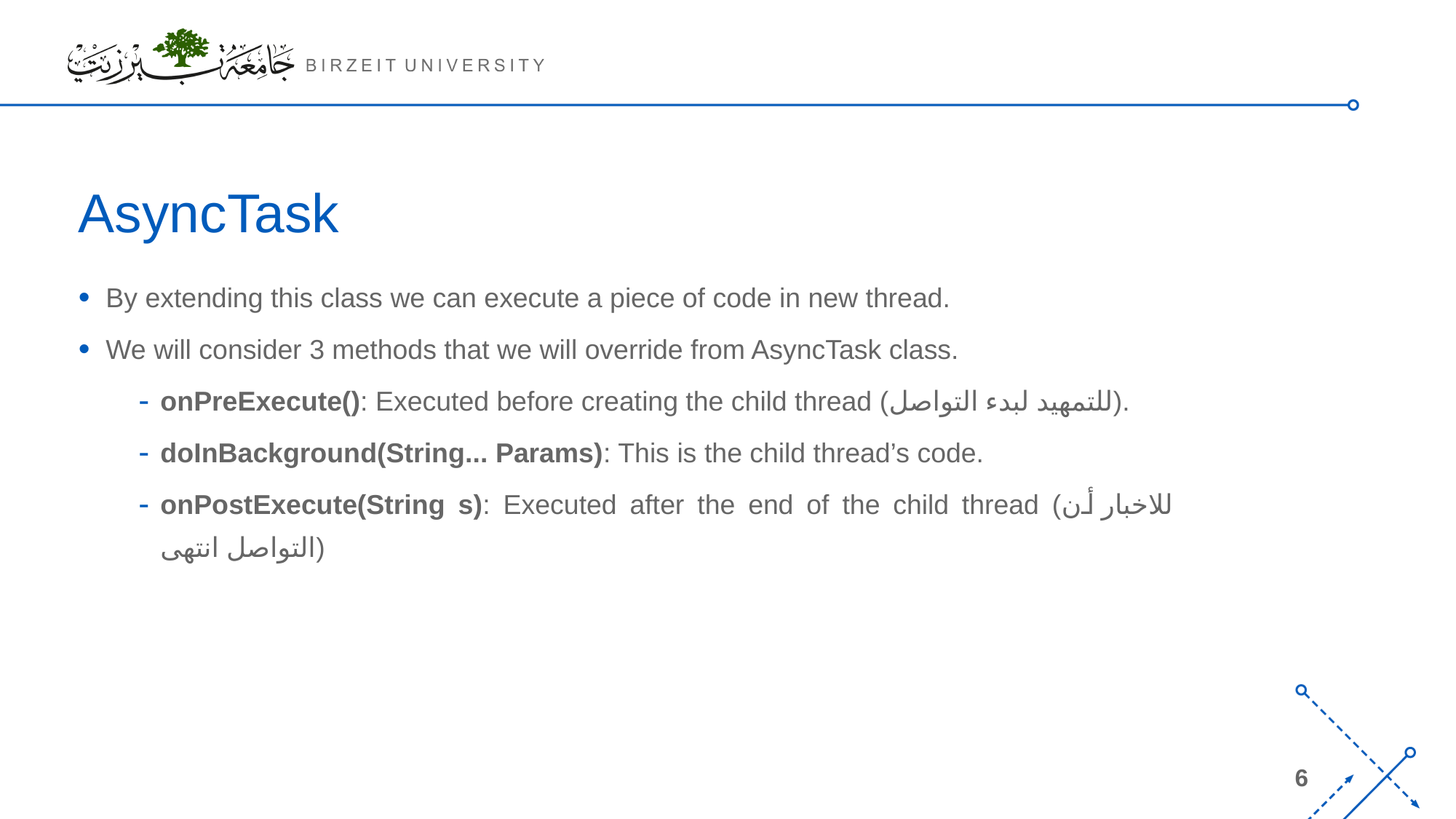

# AsyncTask
By extending this class we can execute a piece of code in new thread.
We will consider 3 methods that we will override from AsyncTask class.
onPreExecute(): Executed before creating the child thread (للتمهيد لبدء التواصل).
doInBackground(String... Params): This is the child thread’s code.
onPostExecute(String s): Executed after the end of the child thread (للاخبار أن التواصل انتهى)